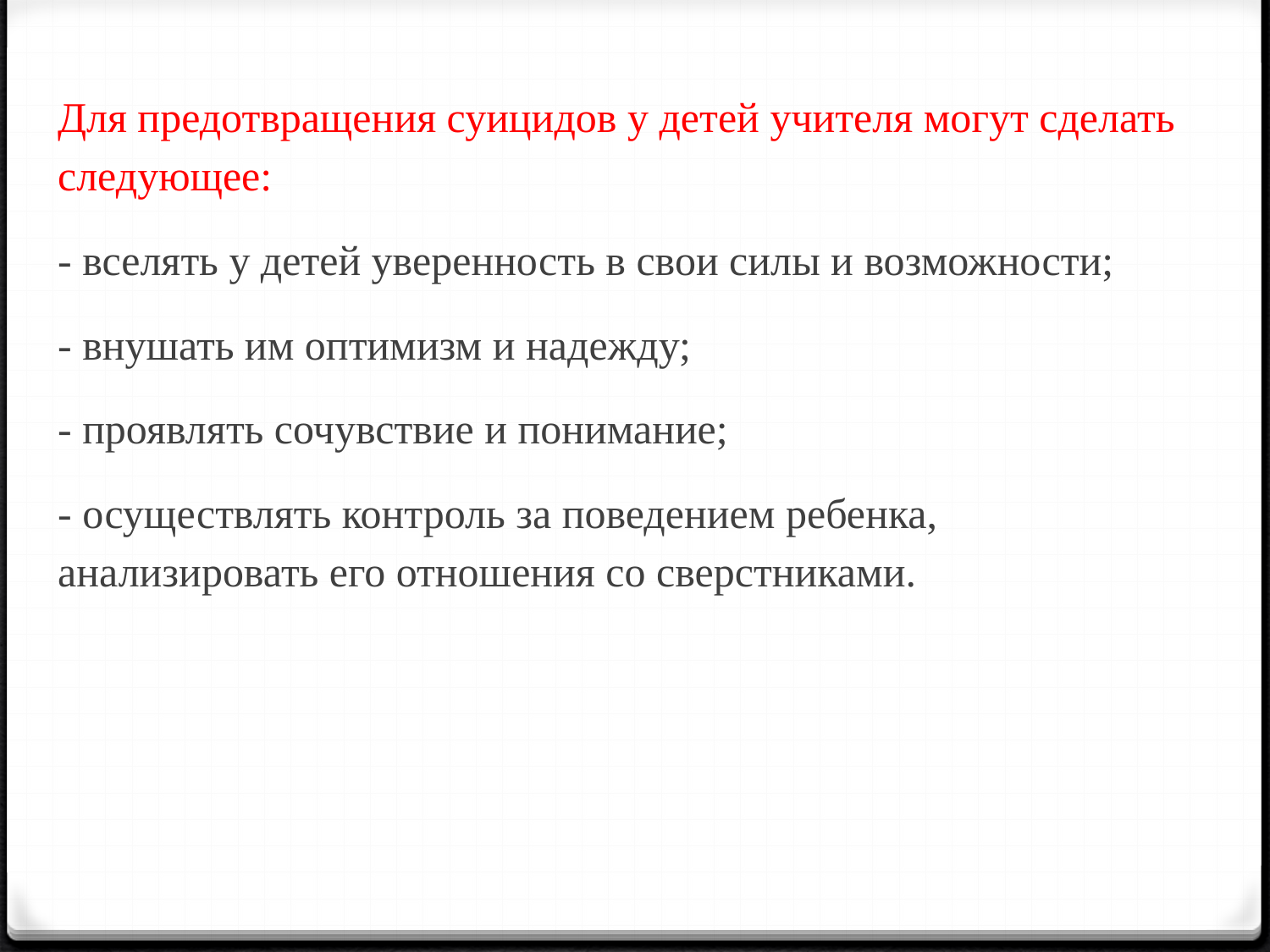

Для предотвращения суицидов у детей учителя могут сделать следующее:
- вселять у детей уверенность в свои силы и возможности;
- внушать им оптимизм и надежду;
- проявлять сочувствие и понимание;
- осуществлять контроль за поведением ребенка, анализировать его отношения со сверстниками.